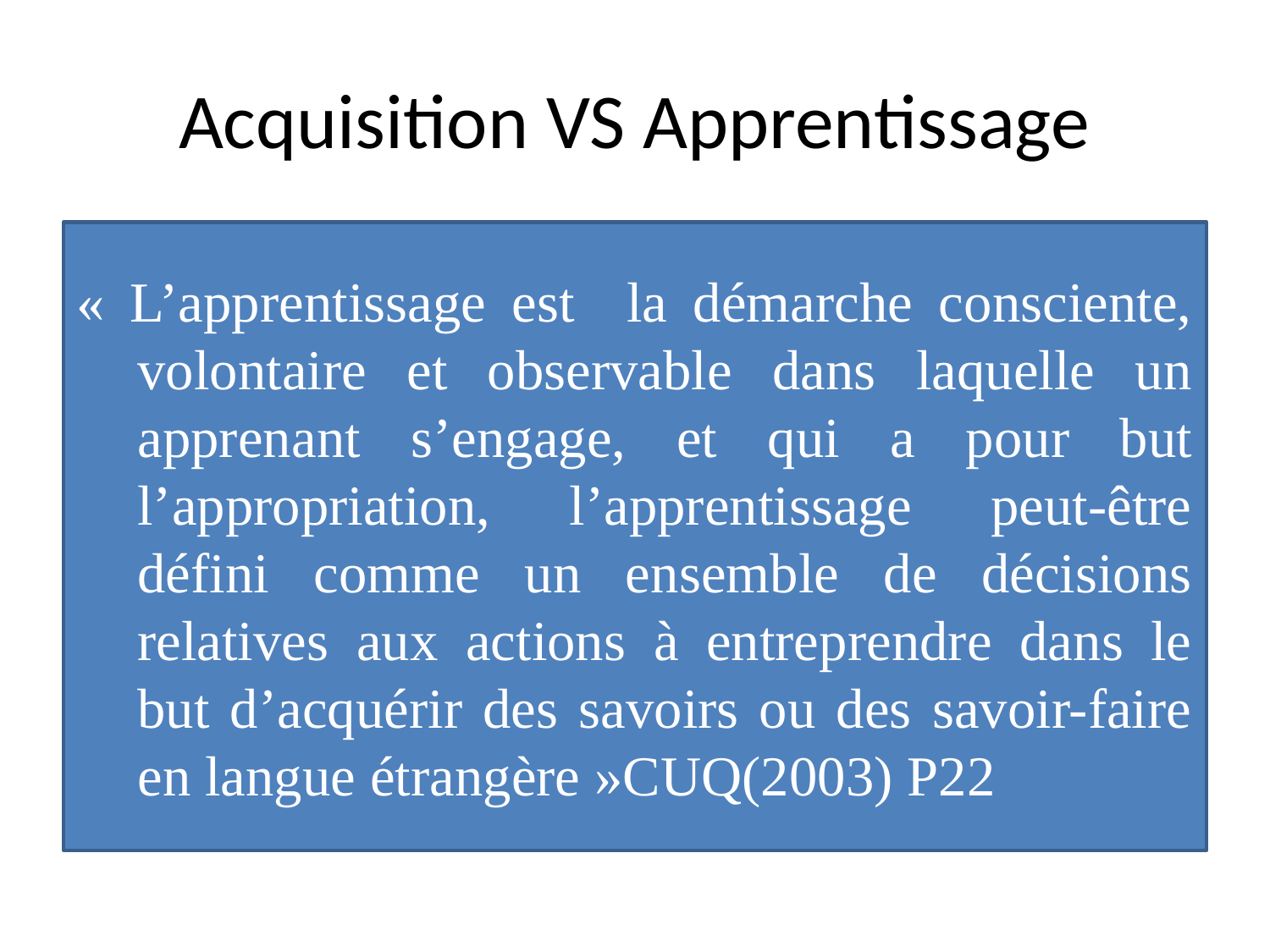

# Acquisition VS Apprentissage
« L’apprentissage est  la démarche consciente, volontaire et observable dans laquelle un apprenant s’engage, et qui a pour but l’appropriation, l’apprentissage peut-être défini comme un ensemble de décisions relatives aux actions à entreprendre dans le but d’acquérir des savoirs ou des savoir-faire en langue étrangère »CUQ(2003) P22